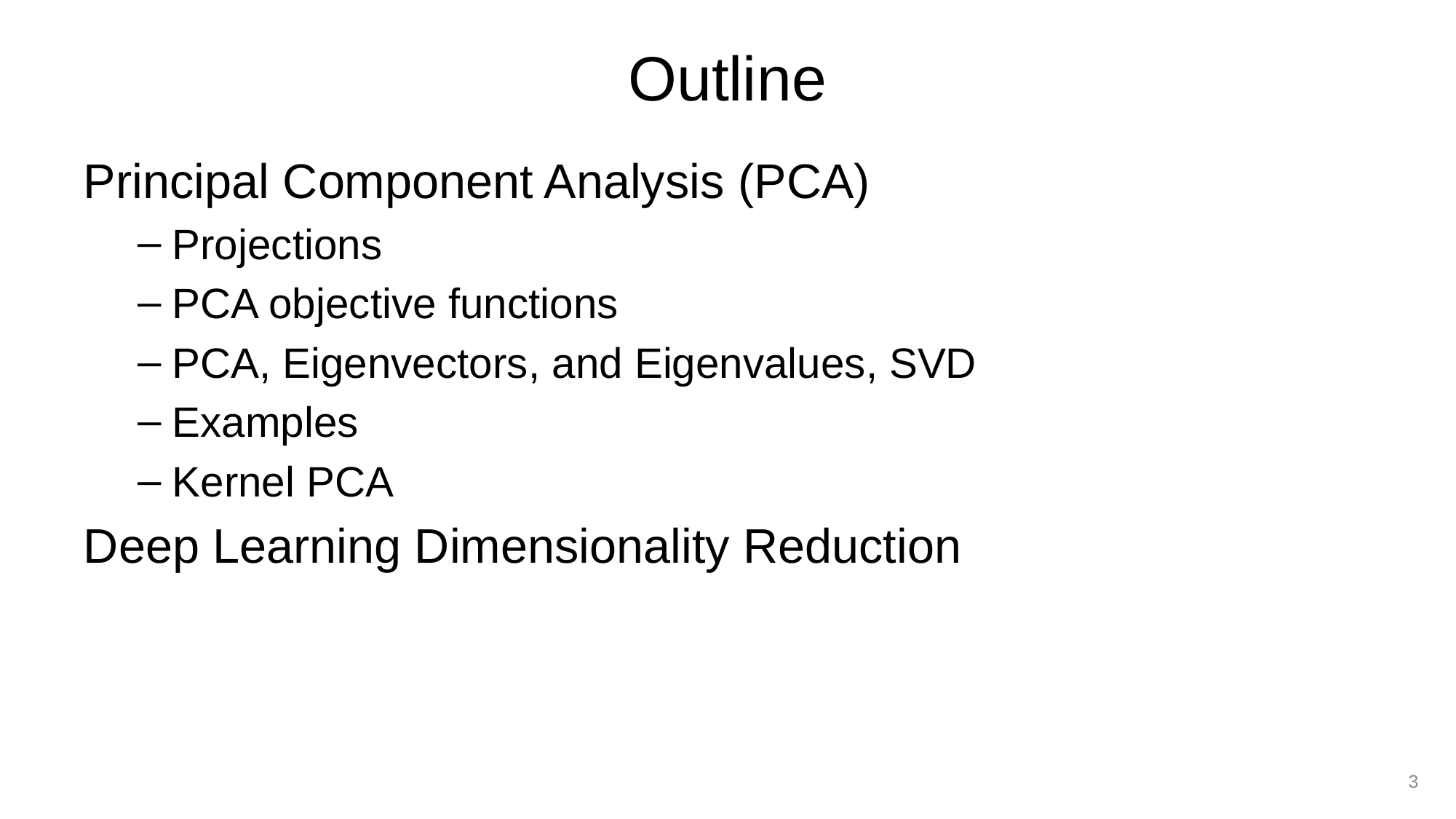

# Outline
Principal Component Analysis (PCA)
Projections
PCA objective functions
PCA, Eigenvectors, and Eigenvalues, SVD
Examples
Kernel PCA
Deep Learning Dimensionality Reduction
3